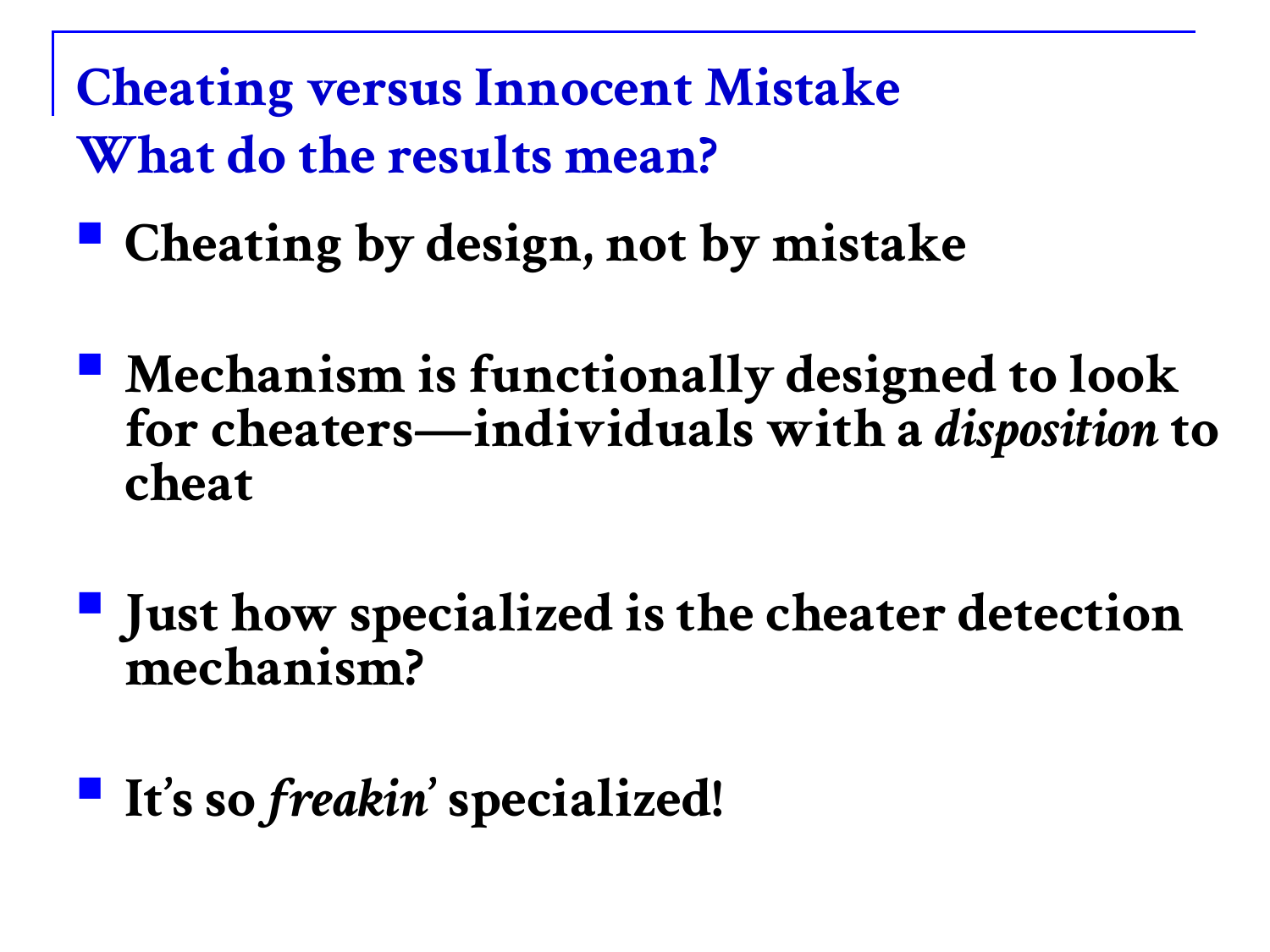

# Cheating versus Innocent Mistake What do the results mean?
Cheating by design, not by mistake

Mechanism is functionally designed to look for cheaters—individuals with a disposition to cheat

Just how specialized is the cheater detection mechanism?

It’s so freakin’ specialized!